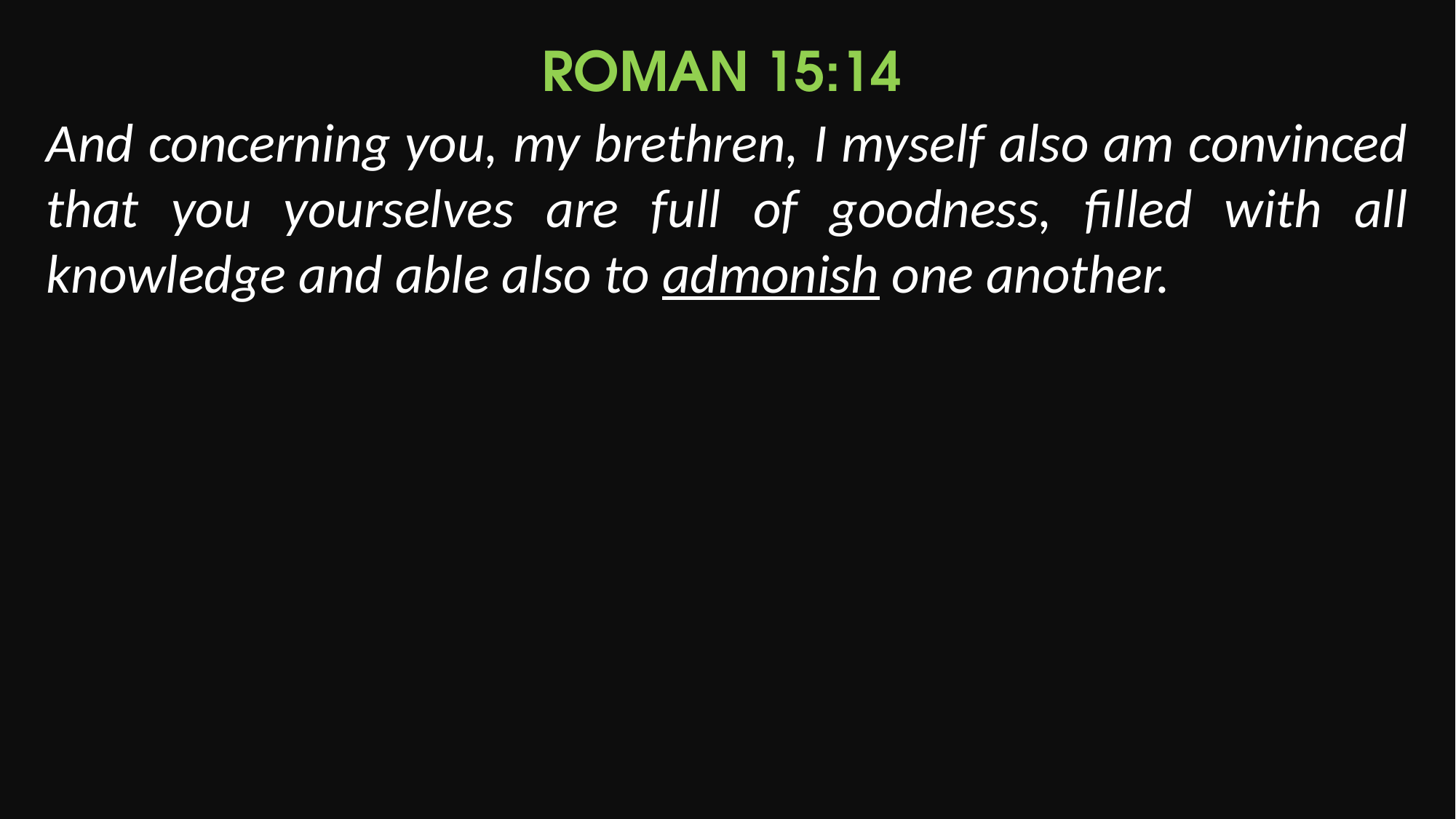

Roman 15:14
And concerning you, my brethren, I myself also am convinced that you yourselves are full of goodness, filled with all knowledge and able also to admonish one another.